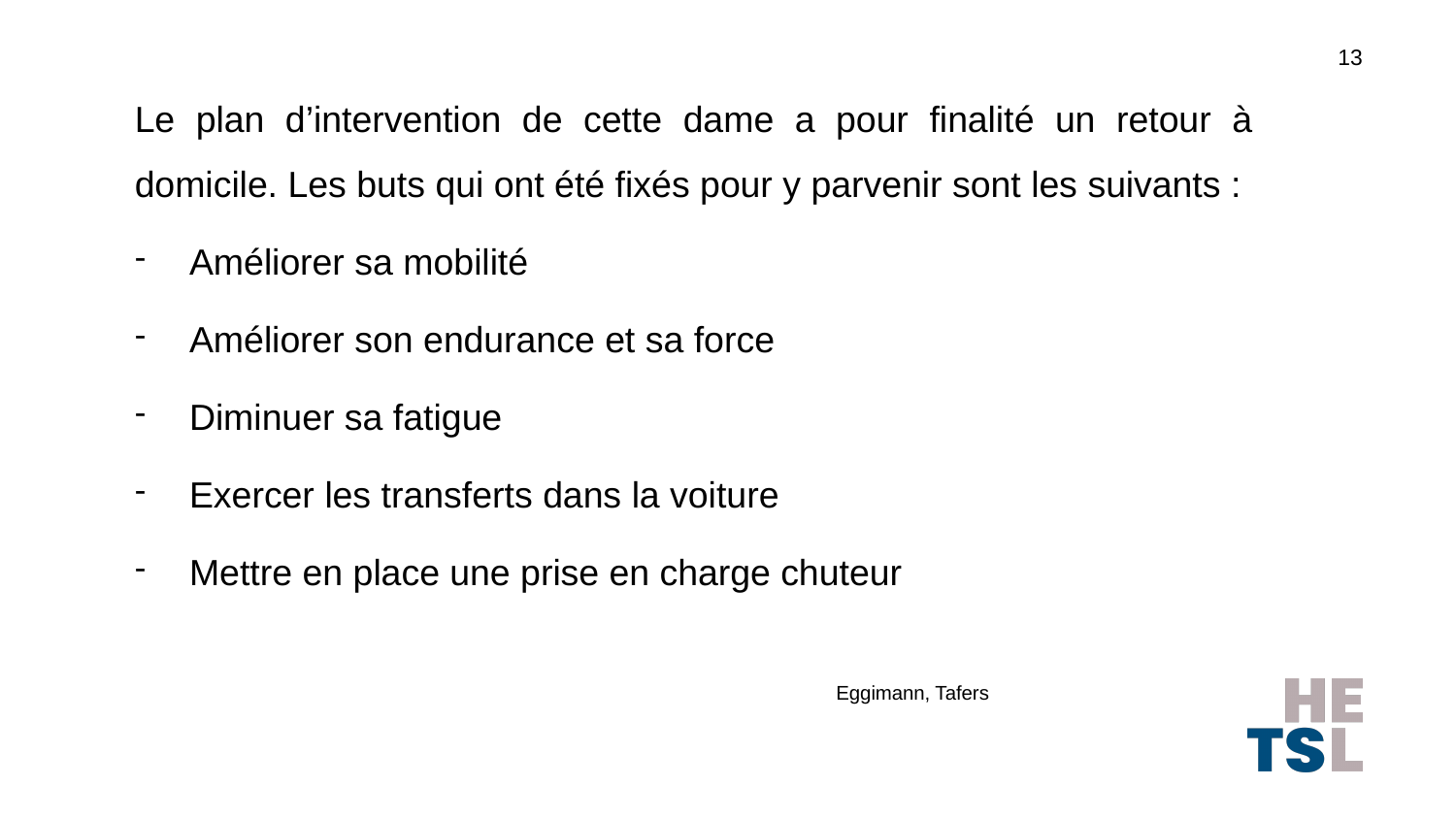

13
Le plan d’intervention de cette dame a pour finalité un retour à domicile. Les buts qui ont été fixés pour y parvenir sont les suivants :
Améliorer sa mobilité
Améliorer son endurance et sa force
Diminuer sa fatigue
Exercer les transferts dans la voiture
Mettre en place une prise en charge chuteur
Eggimann, Tafers